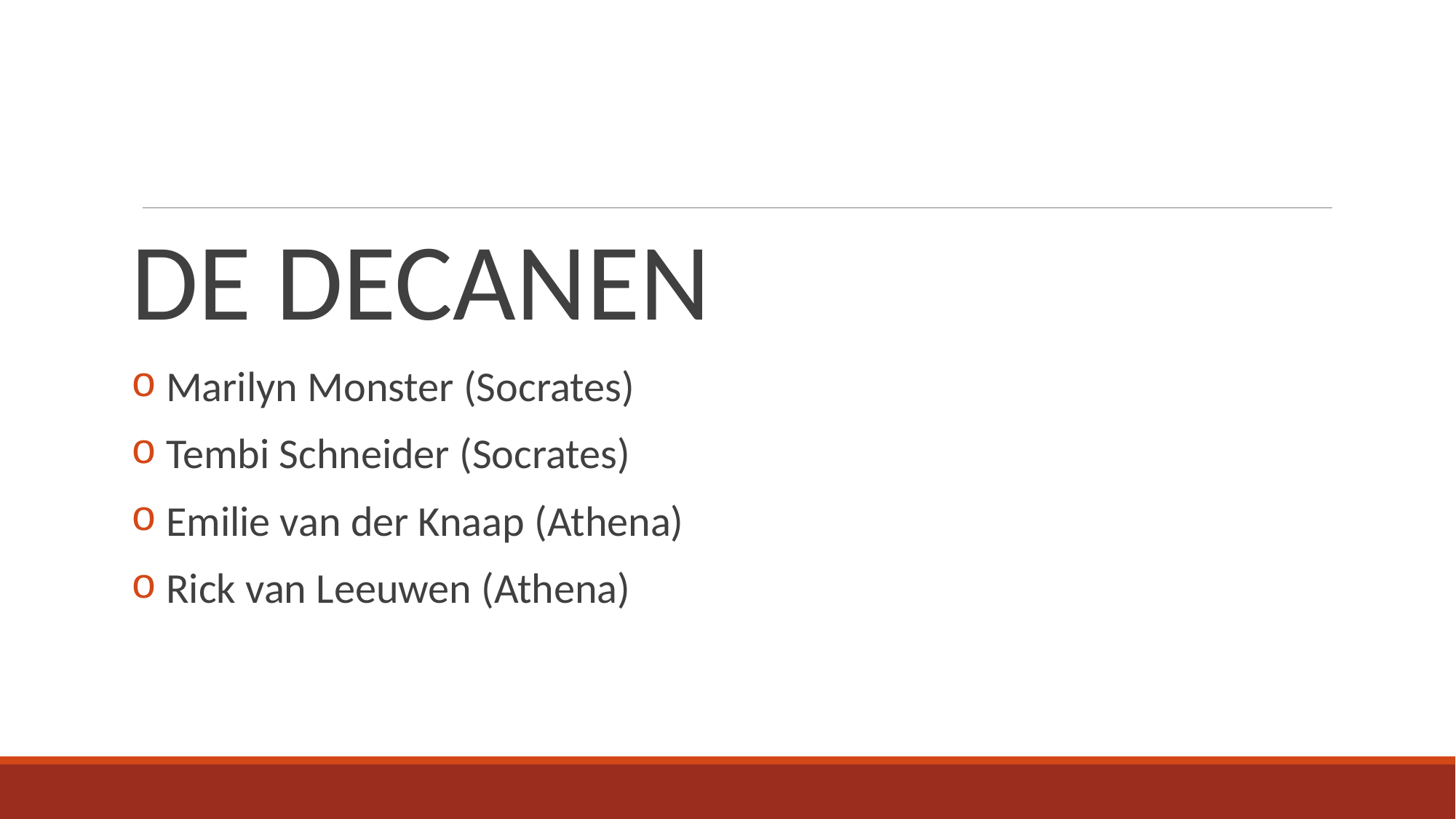

de decanen
 Marilyn Monster (Socrates)
 Tembi Schneider (Socrates)
 Emilie van der Knaap (Athena)
 Rick van Leeuwen (Athena)